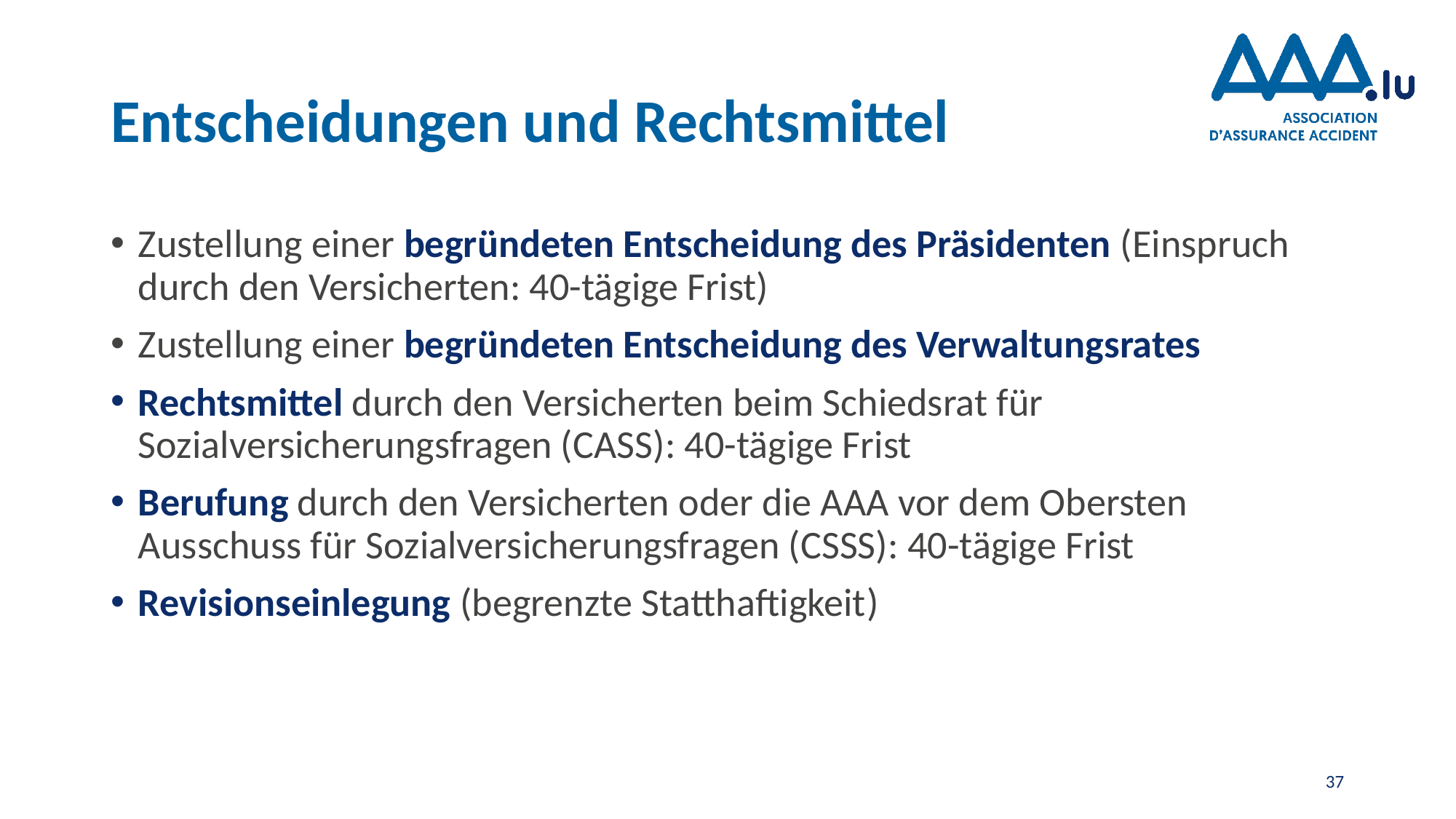

# Entscheidungen und Rechtsmittel
Zustellung einer begründeten Entscheidung des Präsidenten (Einspruch durch den Versicherten: 40-tägige Frist)
Zustellung einer begründeten Entscheidung des Verwaltungsrates
Rechtsmittel durch den Versicherten beim Schiedsrat für Sozialversicherungsfragen (CASS): 40-tägige Frist
Berufung durch den Versicherten oder die AAA vor dem Obersten Ausschuss für Sozialversicherungsfragen (CSSS): 40-tägige Frist
Revisionseinlegung (begrenzte Statthaftigkeit)

37